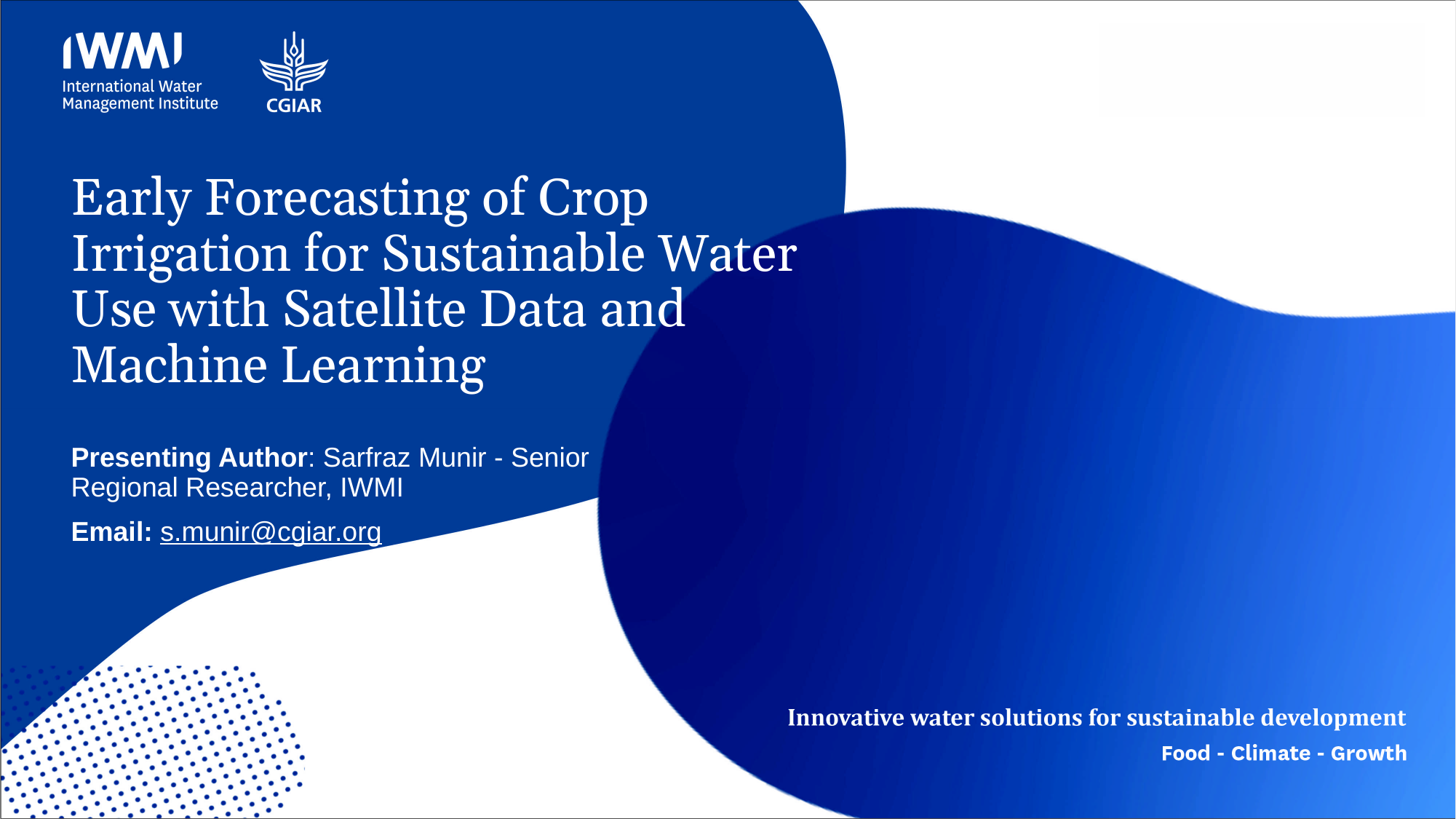

# Early Forecasting of Crop Irrigation for Sustainable Water Use with Satellite Data and Machine Learning
Presenting Author: Sarfraz Munir - Senior Regional Researcher, IWMI
Email: s.munir@cgiar.org